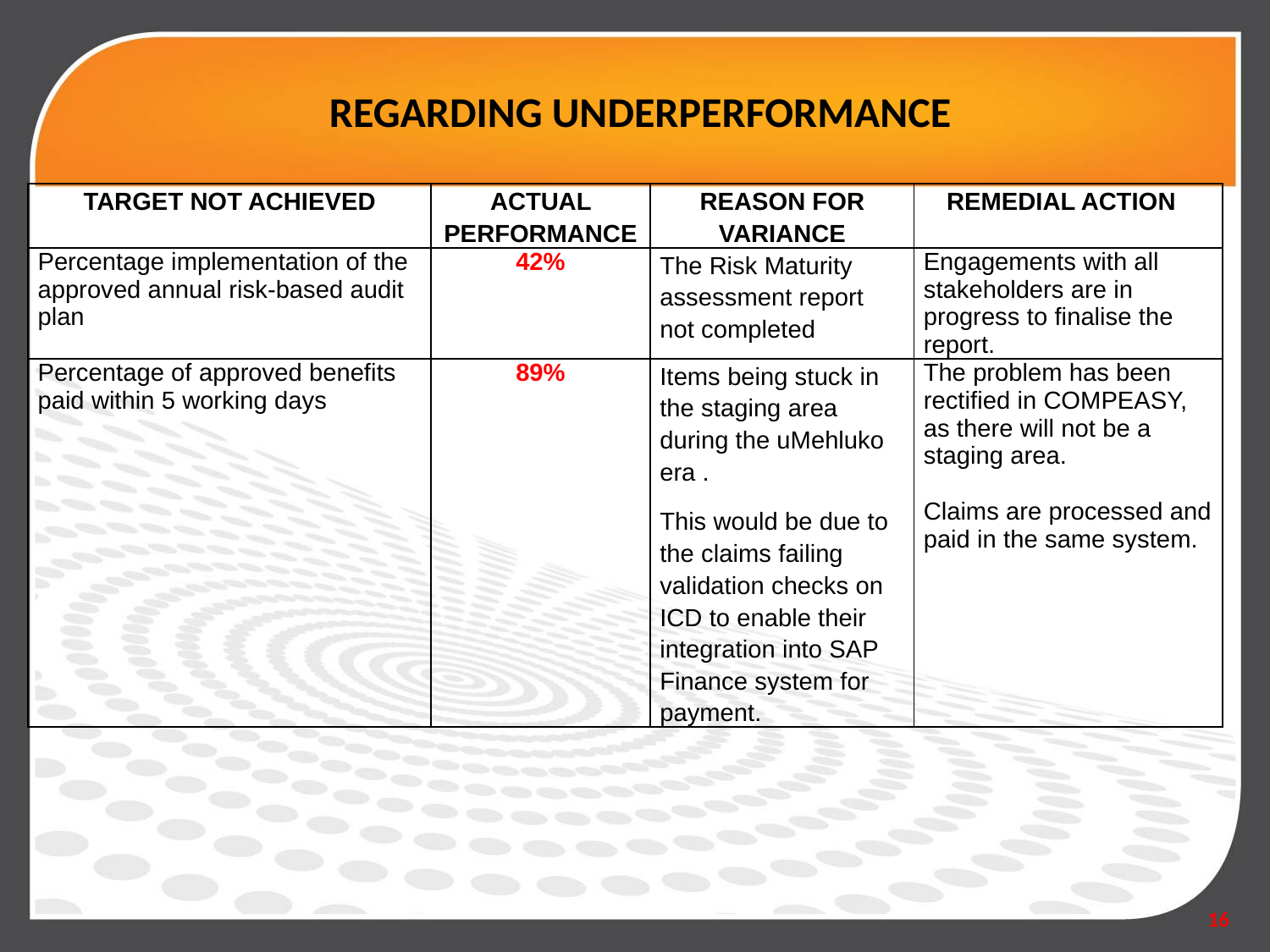

# REGARDING UNDERPERFORMANCE
| TARGET NOT ACHIEVED | ACTUAL PERFORMANCE | REASON FOR VARIANCE | REMEDIAL ACTION |
| --- | --- | --- | --- |
| Percentage implementation of the approved annual risk-based audit plan | 42% | The Risk Maturity assessment report not completed | Engagements with all stakeholders are in progress to finalise the report. |
| Percentage of approved benefits paid within 5 working days | 89% | Items being stuck in the staging area during the uMehluko era . This would be due to the claims failing validation checks on ICD to enable their integration into SAP Finance system for payment. | The problem has been rectified in COMPEASY, as there will not be a staging area. Claims are processed and paid in the same system. |
16